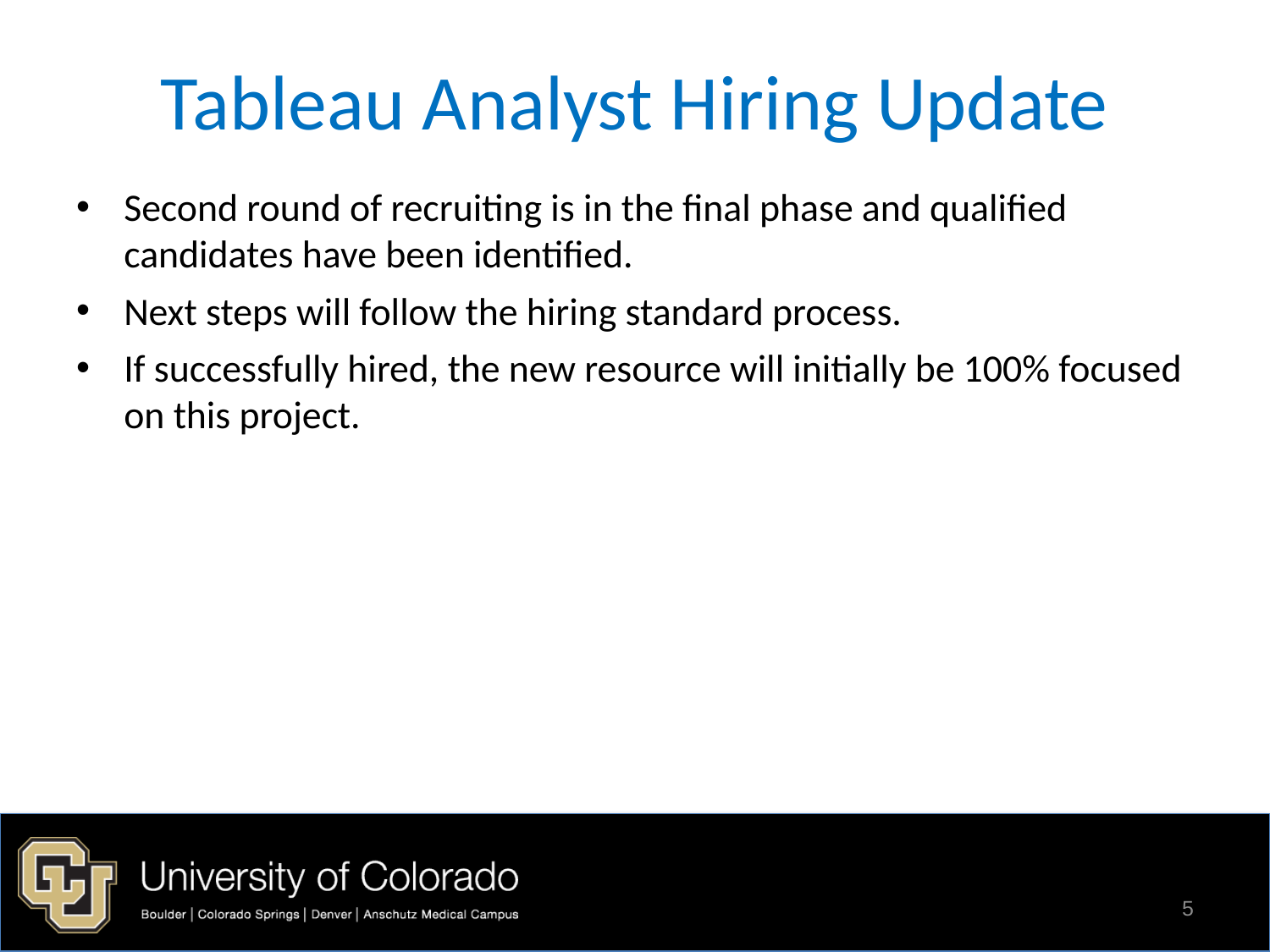

# Tableau Analyst Hiring Update

Second round of recruiting is in the final phase and qualified candidates have been identified.
Next steps will follow the hiring standard process.
If successfully hired, the new resource will initially be 100% focused on this project.

5